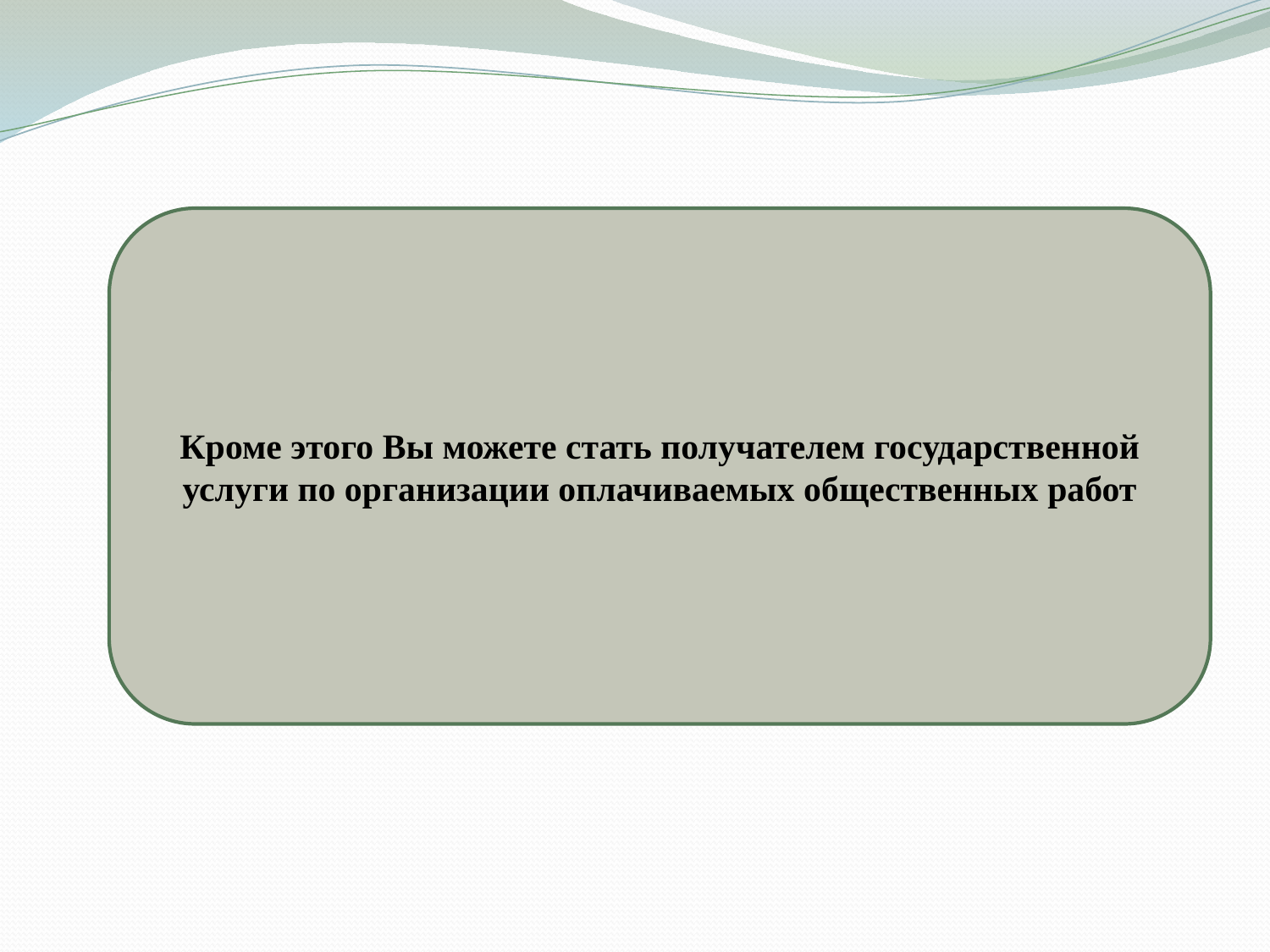

Кроме этого Вы можете стать получателем государственной услуги по организации оплачиваемых общественных работ